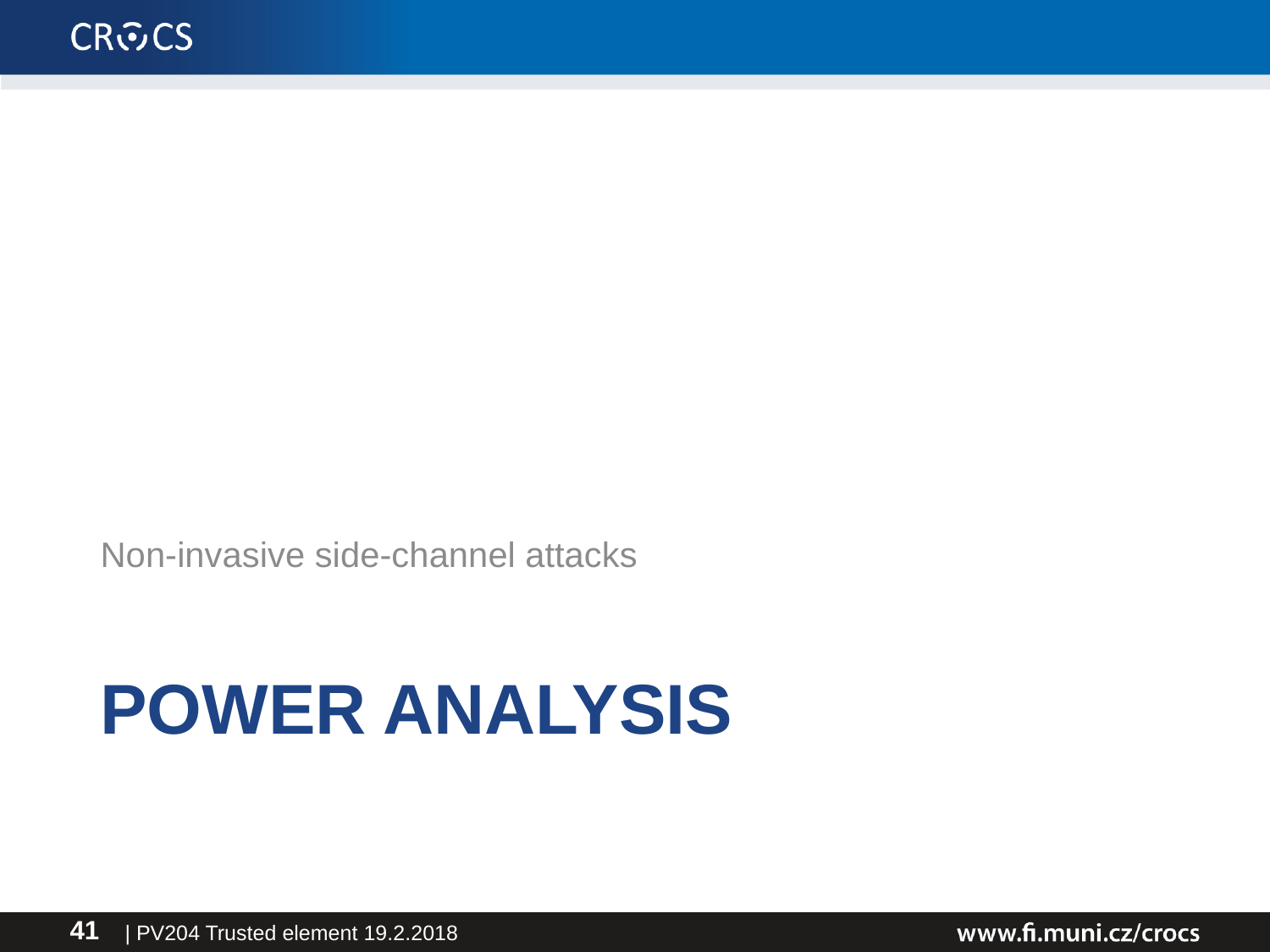

Non-invasive side-channel attacks
# Power analysis
| PV204 Trusted element 19.2.2018
41